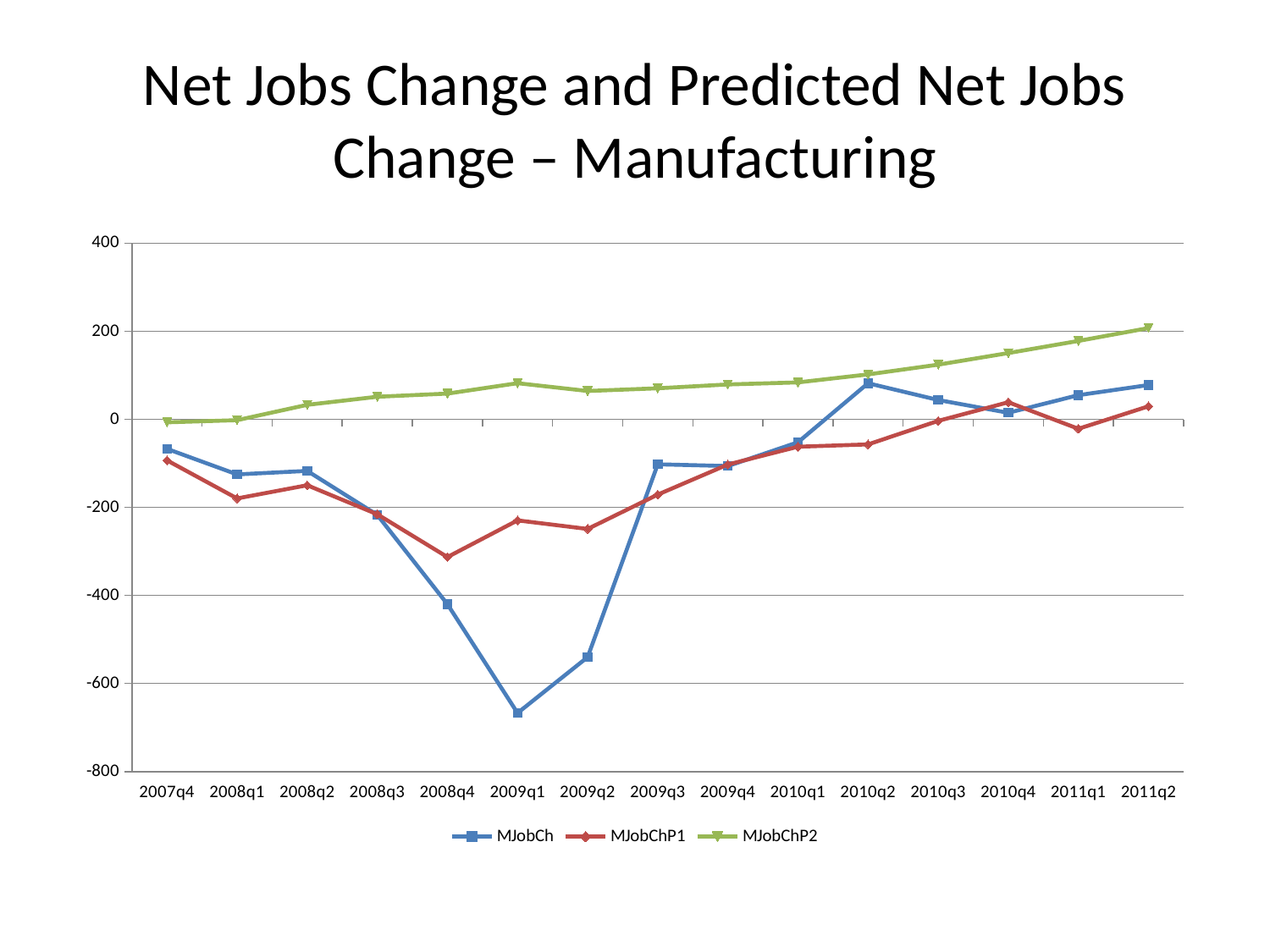

# Net Jobs Change and Predicted Net Jobs Change – Manufacturing

### Chart

| Category | MJobCh | MJobChP1 | MJobChP2 |
|---|---|---|---|
| 2007q4 | -67.0 | -93.10249 | -6.670427 |
| 2008q1 | -125.0 | -179.5405 | -1.879237 |
| 2008q2 | -117.0 | -149.5853 | 32.96998 |
| 2008q3 | -217.0 | -215.5427 | 51.37223 |
| 2008q4 | -420.0 | -312.8459 | 58.57789 |
| 2009q1 | -667.0 | -229.4519 | 82.18119 |
| 2009q2 | -540.0 | -248.9382 | 64.43147 |
| 2009q3 | -102.0 | -170.8514 | 70.54308 |
| 2009q4 | -106.0 | -102.5534 | 79.34713 |
| 2010q1 | -52.0 | -62.12823 | 84.00624 |
| 2010q2 | 82.0 | -56.82648 | 102.1421 |
| 2010q3 | 44.0 | -3.462609 | 124.23 |
| 2010q4 | 15.0 | 38.93435 | 150.6443 |
| 2011q1 | 55.0 | -21.35191 | 178.204 |
| 2011q2 | 78.0 | 29.71442 | 207.3582 |